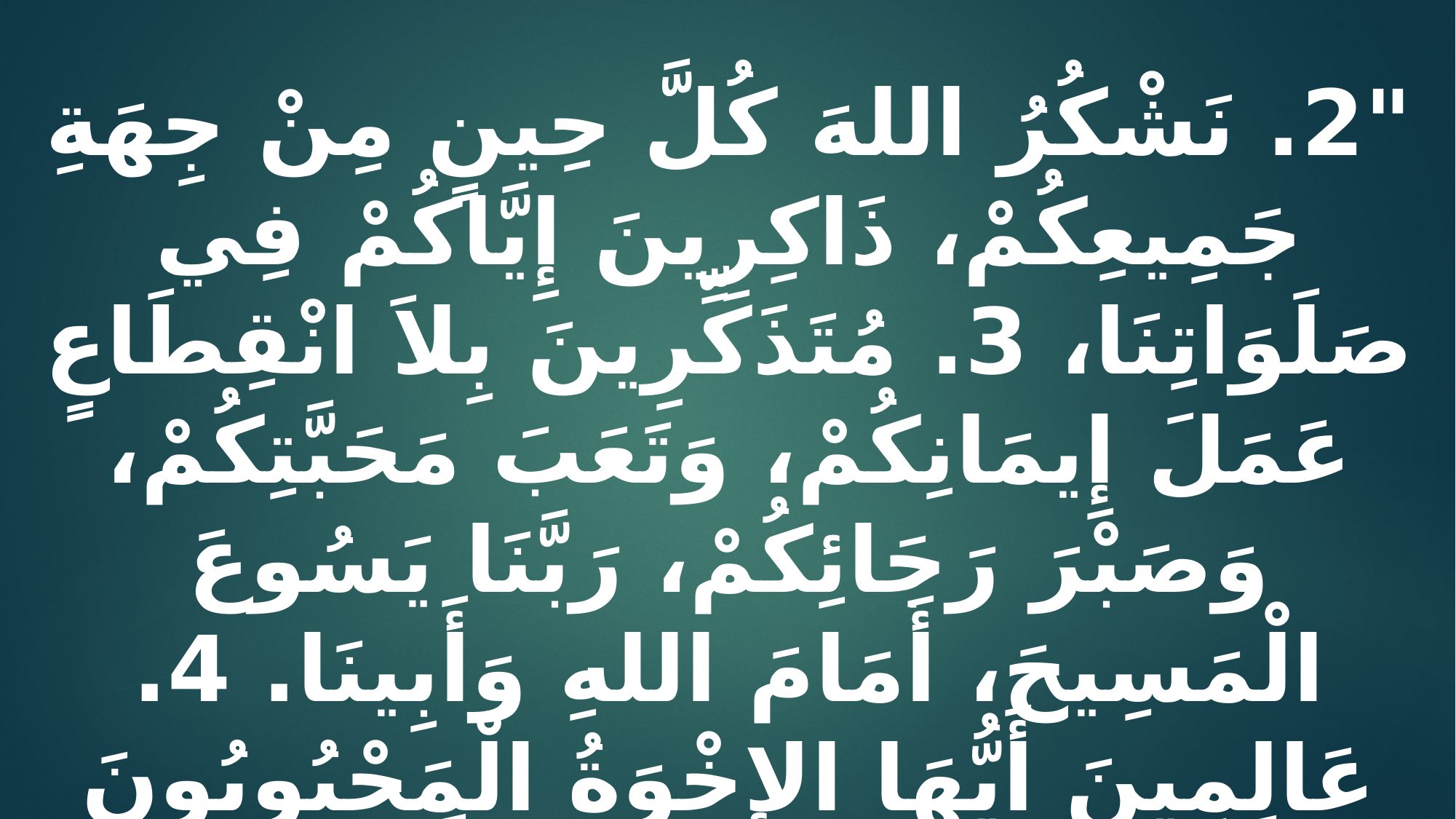

"2. نَشْكُرُ اللهَ كُلَّ حِينٍ مِنْ جِهَةِ جَمِيعِكُمْ، ذَاكِرِينَ إِيَّاكُمْ فِي صَلَوَاتِنَا، 3. مُتَذَكِّرِينَ بِلاَ انْقِطَاعٍ عَمَلَ إِيمَانِكُمْ، وَتَعَبَ مَحَبَّتِكُمْ، وَصَبْرَ رَجَائِكُمْ، رَبَّنَا يَسُوعَ الْمَسِيحَ، أَمَامَ اللهِ وَأَبِينَا. 4. عَالِمِينَ أَيُّهَا الإِخْوَةُ الْمَحْبُوبُونَ مِنَ اللهِ اخْتِيَارَكُمْ، 5. أَنَّ إِنْجِيلَنَا لَمْ يَصِرْ لَكُمْ بِالْكَلاَمِ فَقَطْ، بَلْ بِالْقُوَّةِ أَيْضًا، وَبِالرُّوحِ الْقُدُسِ، وَبِيَقِينٍ شَدِيدٍ، كَمَا تَعْرِفُونَ